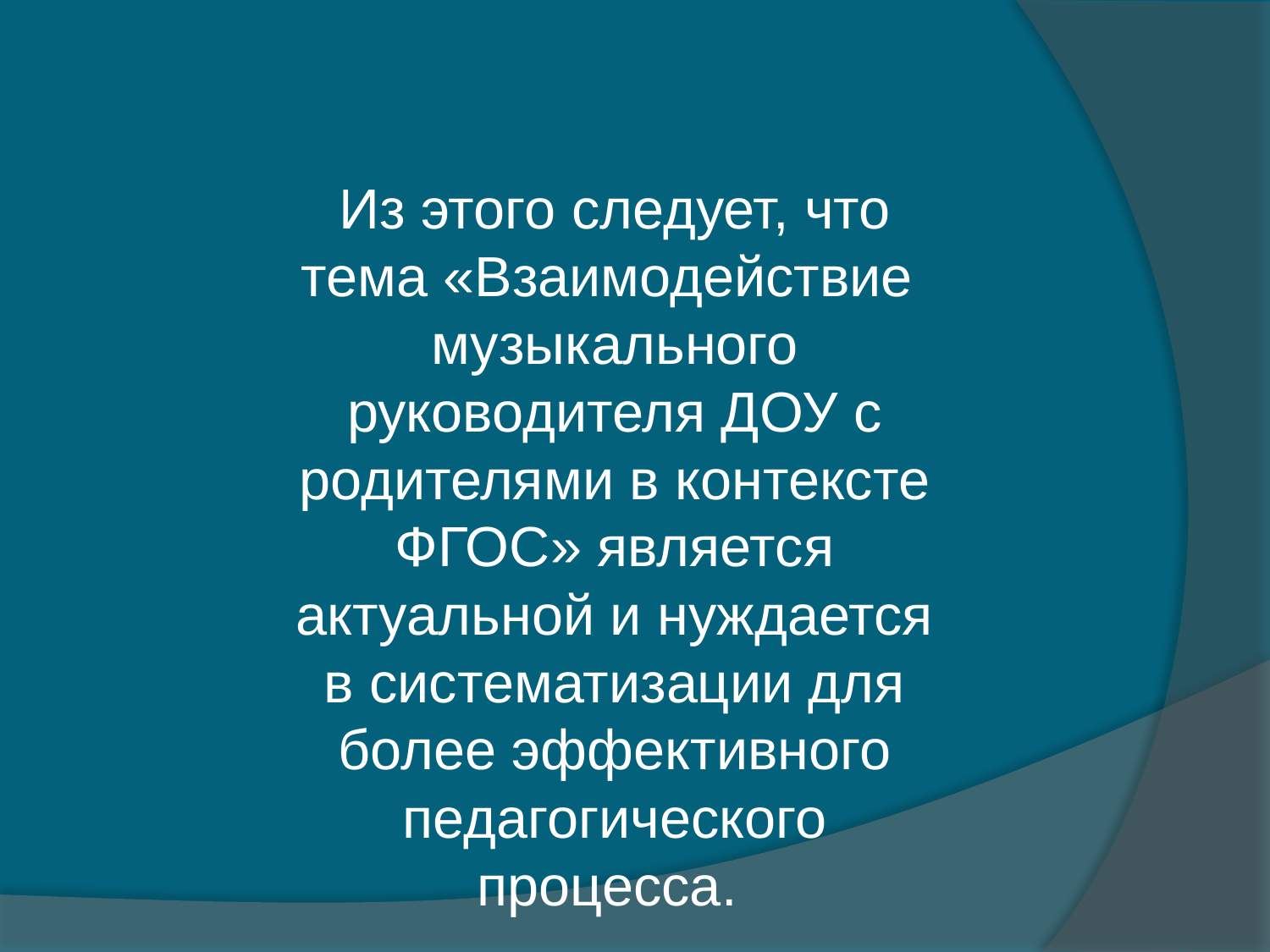

Из этого следует, что тема «Взаимодействие  музыкального руководителя ДОУ с родителями в контексте ФГОС» является актуальной и нуждается в систематизации для более эффективного педагогического процесса.